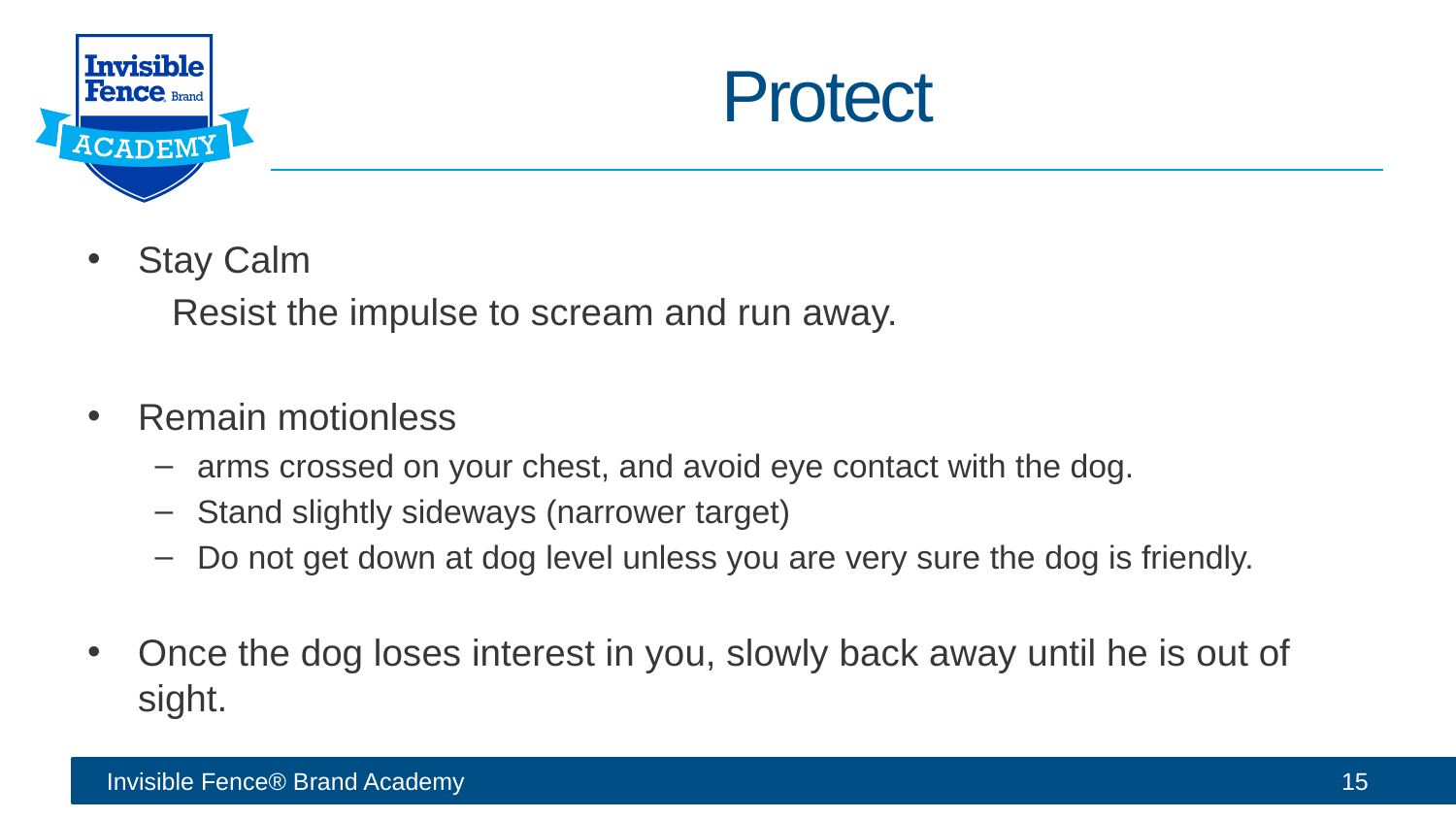

# Protect
Stay Calm
		Resist the impulse to scream and run away.

Remain motionless
arms crossed on your chest, and avoid eye contact with the dog.
Stand slightly sideways (narrower target)
Do not get down at dog level unless you are very sure the dog is friendly.

Once the dog loses interest in you, slowly back away until he is out of sight.

Invisible Fence® Brand Academy
15